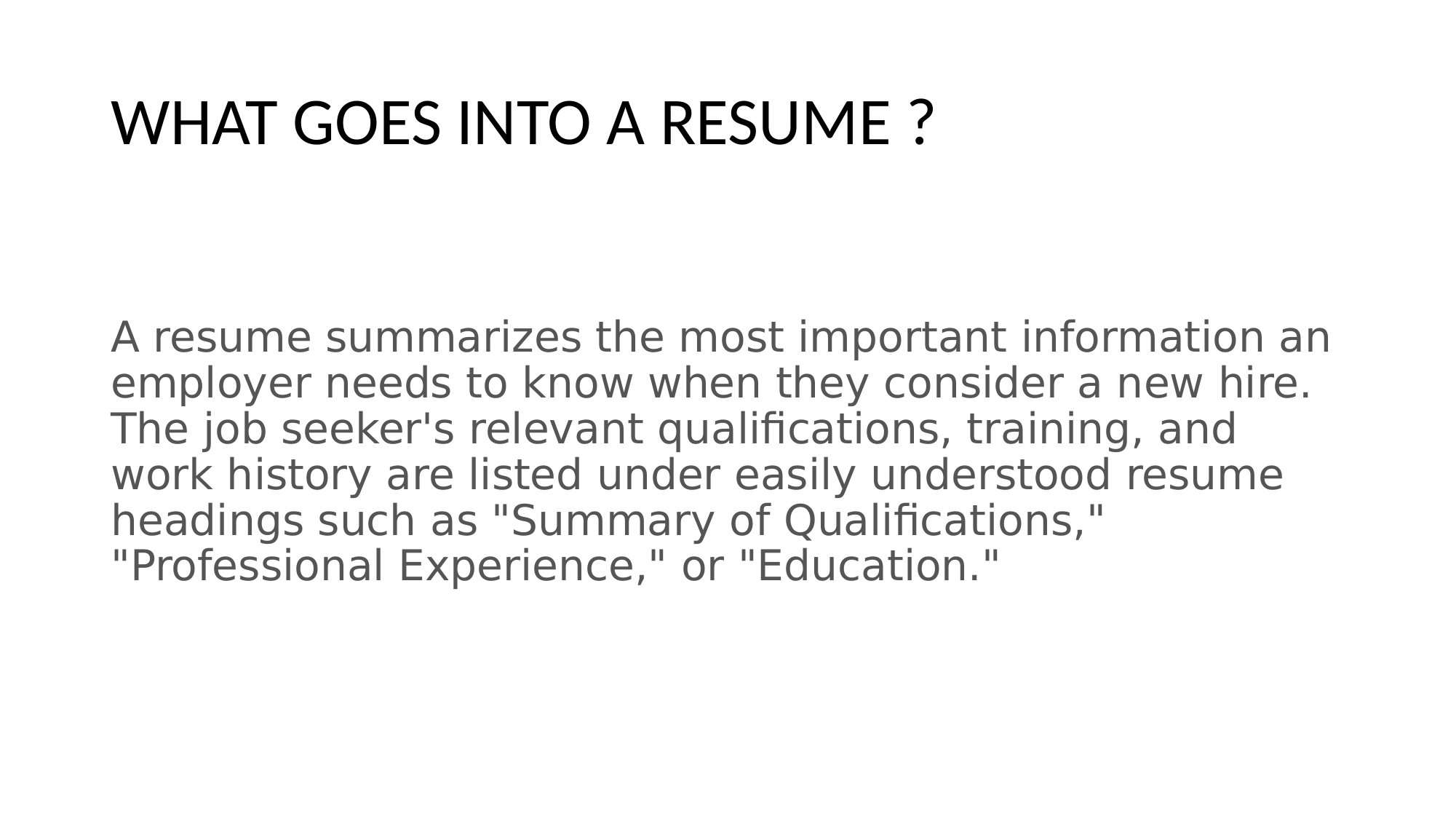

# WHAT GOES INTO A RESUME ?
A resume summarizes the most important information an employer needs to know when they consider a new hire. The job seeker's relevant qualifications, training, and work history are listed under easily understood resume headings such as "Summary of Qualifications," "Professional Experience," or "Education."